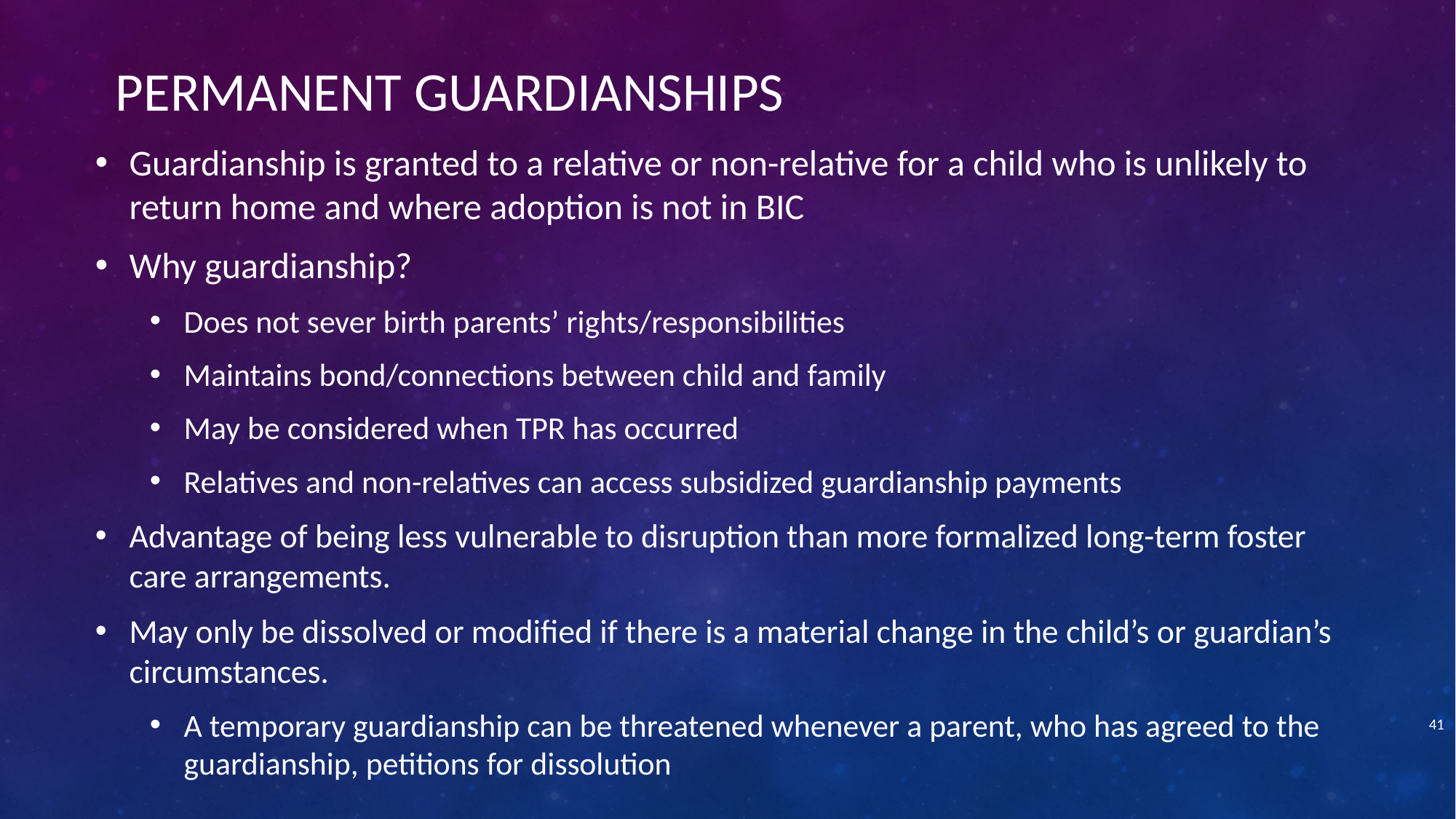

# Permanent Guardianships
Guardianship is granted to a relative or non-relative for a child who is unlikely to return home and where adoption is not in BIC
Why guardianship?
Does not sever birth parents’ rights/responsibilities
Maintains bond/connections between child and family
May be considered when TPR has occurred
Relatives and non-relatives can access subsidized guardianship payments
Advantage of being less vulnerable to disruption than more formalized long-term foster care arrangements.
May only be dissolved or modified if there is a material change in the child’s or guardian’s circumstances.
A temporary guardianship can be threatened whenever a parent, who has agreed to the guardianship, petitions for dissolution

41